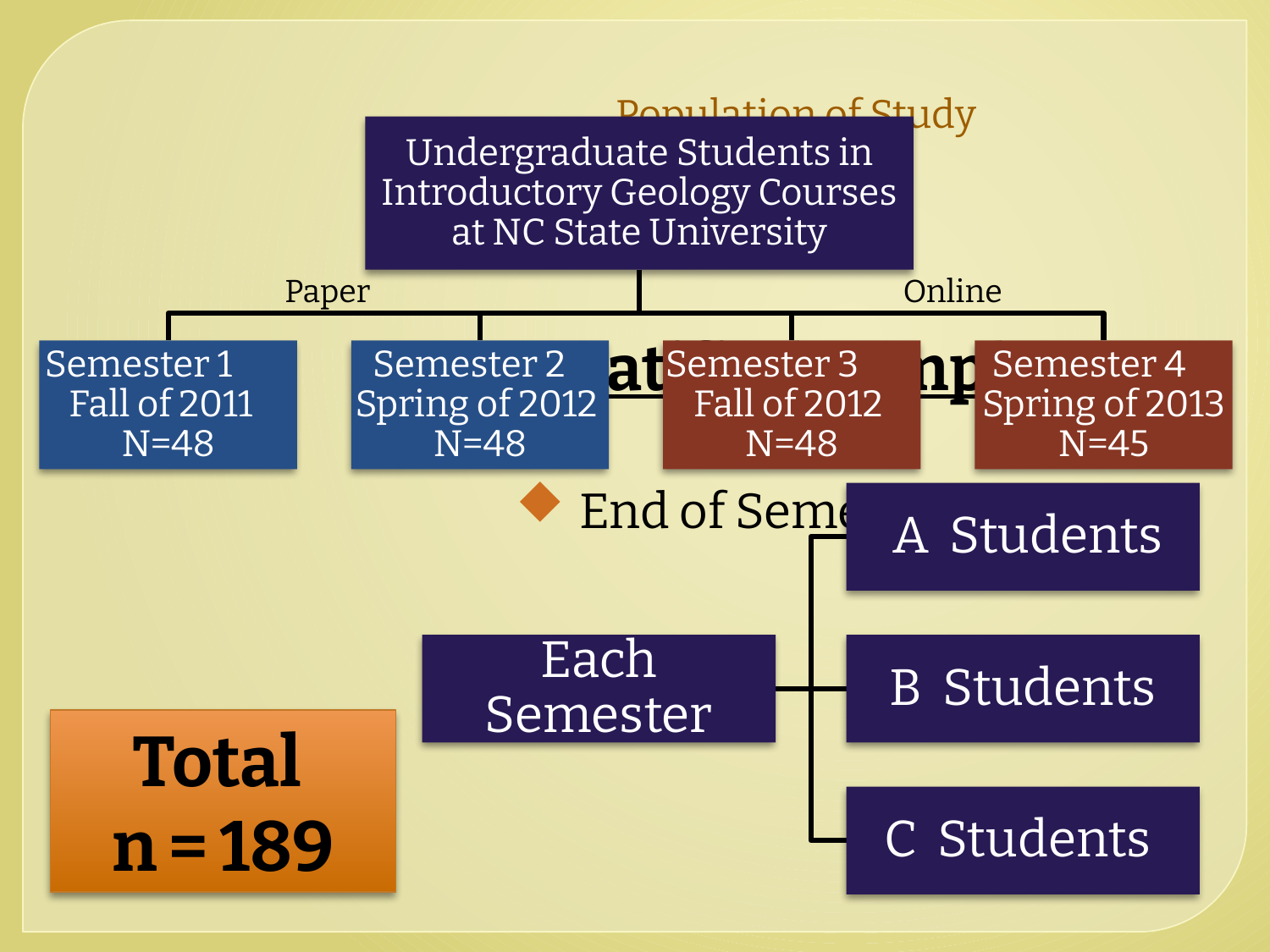

Population of Study
Undergraduate Students in Introductory Geology Courses at NC State University
Semester 1         Fall of 2011   N=48
Semester 2    Spring of 2012  N=48
Semester 3         Fall of 2012  N=48
Semester 4     Spring of 2013 N=45
Online
Paper
Stratified Sample
End of Semester Grade
Each Semester
 A  Students
B  Students
C  Students
Total
n = 189